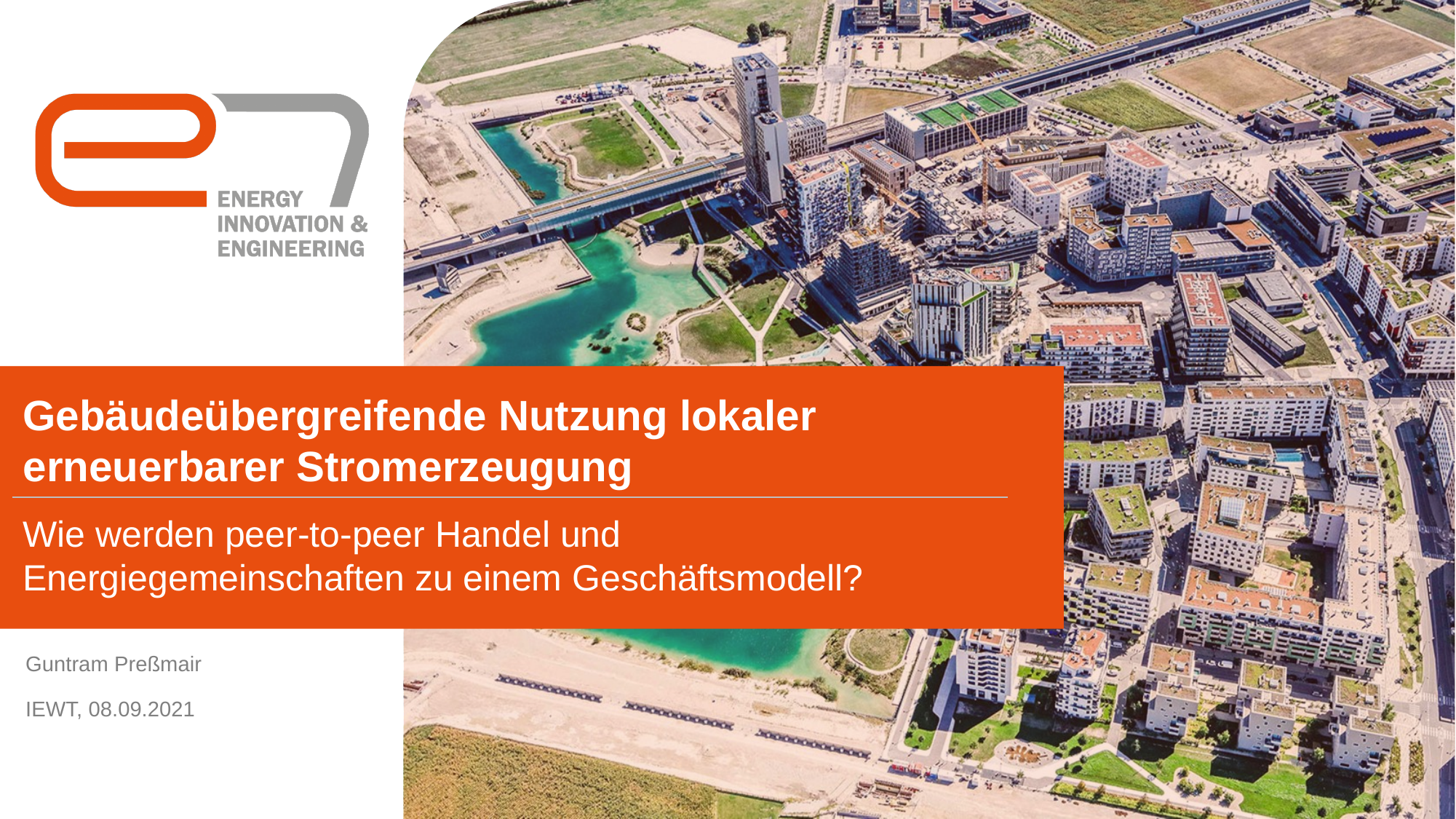

Gebäudeübergreifende Nutzung lokaler erneuerbarer Stromerzeugung
Wie werden peer-to-peer Handel und Energiegemeinschaften zu einem Geschäftsmodell?
# Guntram Preßmair
IEWT, 08.09.2021